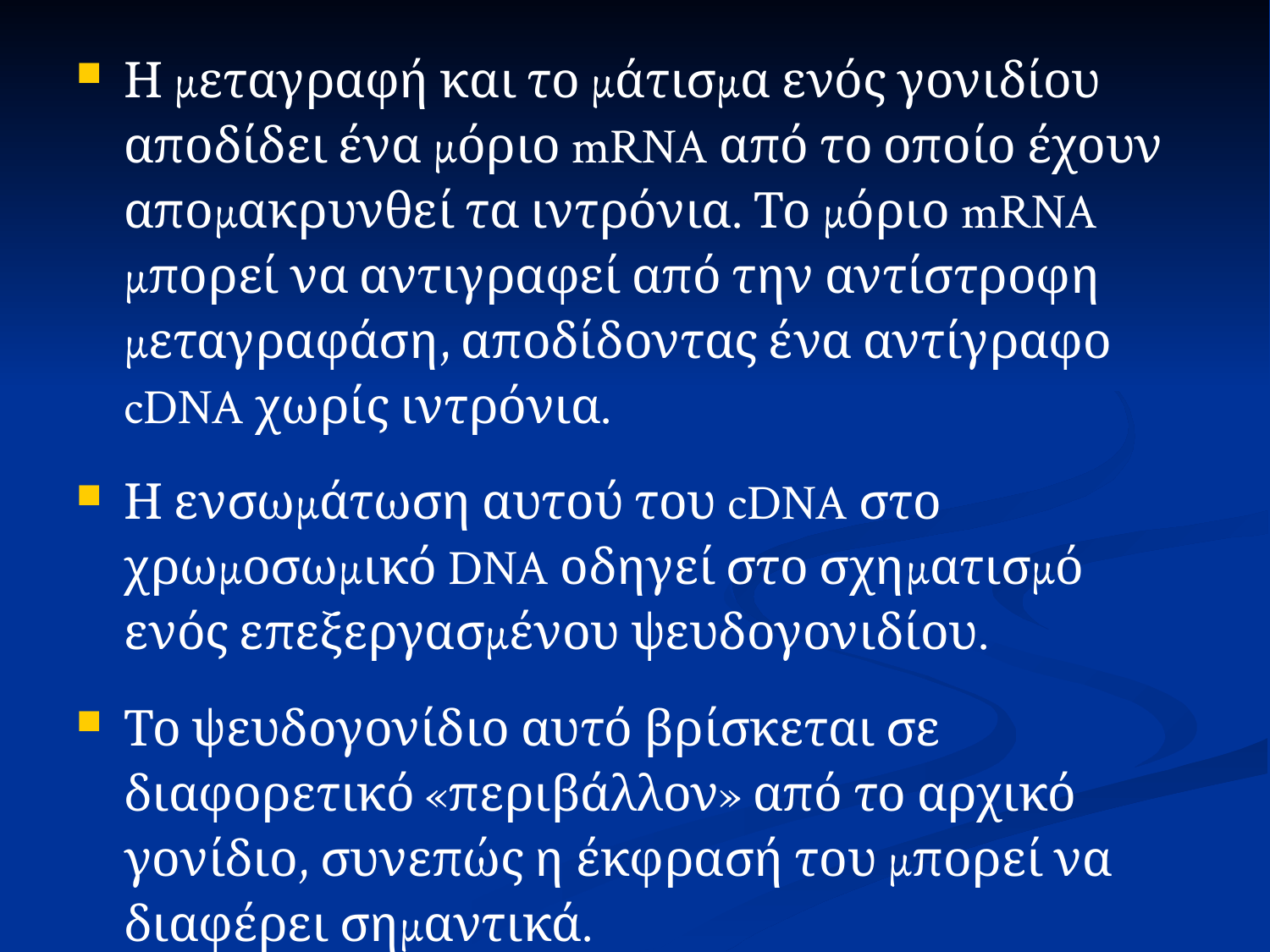

Η μεταγραφή και το μάτισμα ενός γονιδίου αποδίδει ένα μόριο mRNA από το οποίο έχουν απομακρυνθεί τα ιντρόνια. Το μόριο mRNA μπορεί να αντιγραφεί από την αντίστροφη μεταγραφάση, αποδίδοντας ένα αντίγραφο cDNA χωρίς ιντρόνια.
Η ενσωμάτωση αυτού του cDNA στο χρωμοσωμικό DNA οδηγεί στο σχηματισμό ενός επεξεργασμένου ψευδογονιδίου.
Το ψευδογονίδιο αυτό βρίσκεται σε διαφορετικό «περιβάλλον» από το αρχικό γονίδιο, συνεπώς η έκφρασή του μπορεί να διαφέρει σημαντικά.